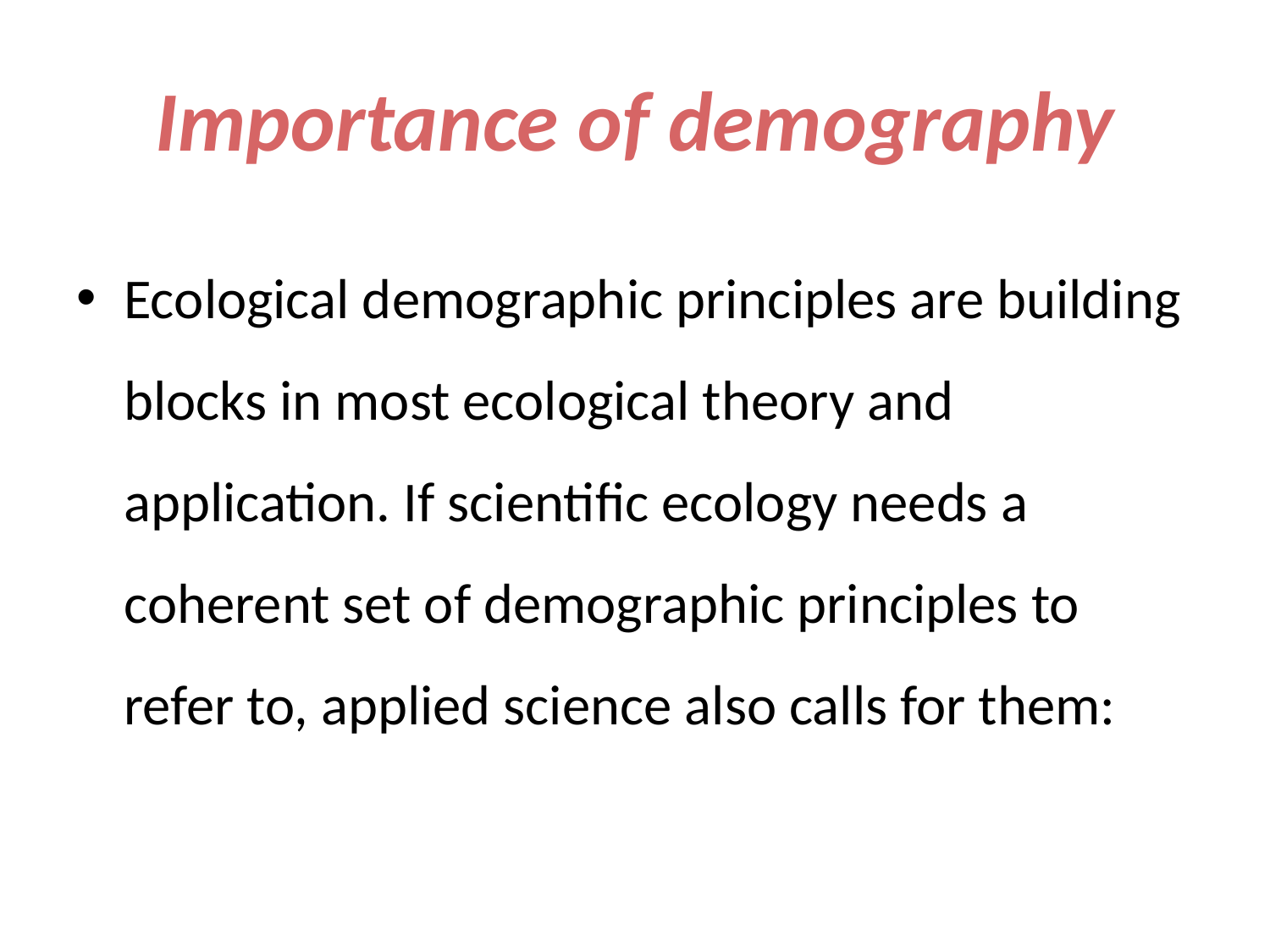

# Importance of demography
Ecological demographic principles are building blocks in most ecological theory and application. If scientific ecology needs a coherent set of demographic principles to refer to, applied science also calls for them: